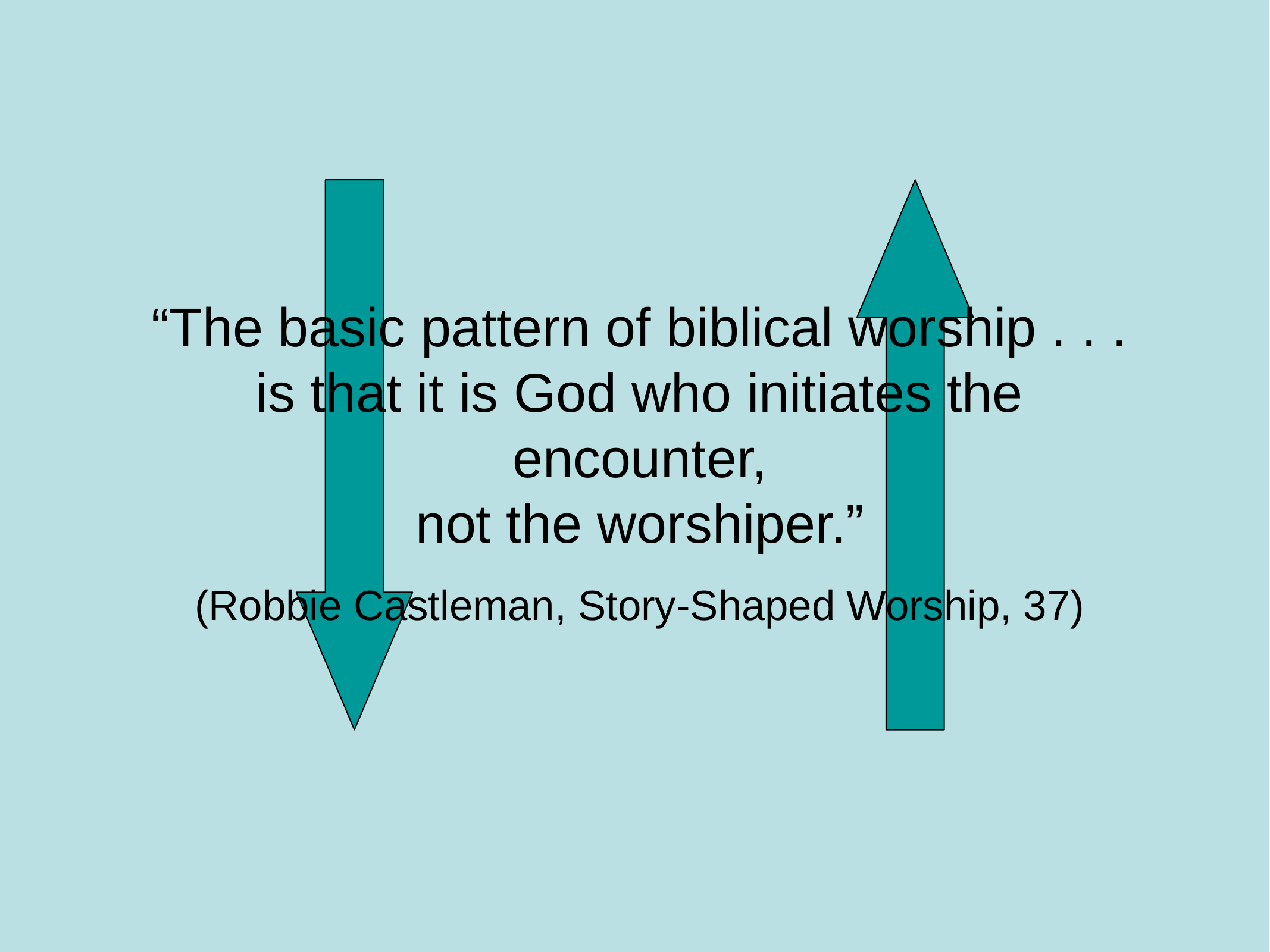

“The basic pattern of biblical worship . . . is that it is God who initiates the encounter,
not the worshiper.”
(Robbie Castleman, Story-Shaped Worship, 37)